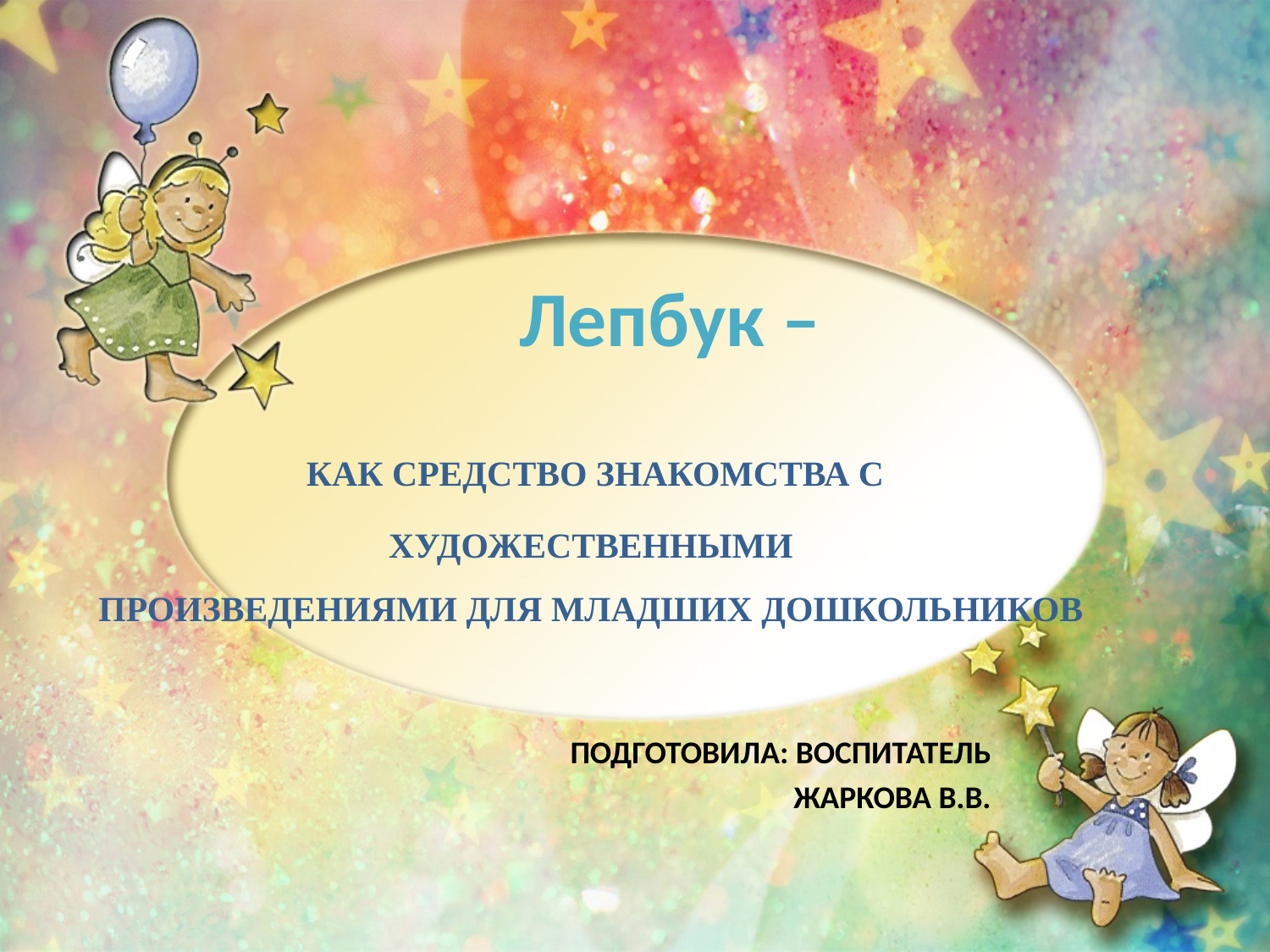

# Лепбук – КАК СРЕДСТВО ЗНАКОМСТВА С  ХУДОЖЕСТВЕННЫМИ ПРОИЗВЕДЕНИЯМИ ДЛЯ МЛАДШИХ ДОШКОЛЬНИКОВ
ПОДГОТОВИЛА: ВОСПИТАТЕЛЬ
ЖАРКОВА В.В.